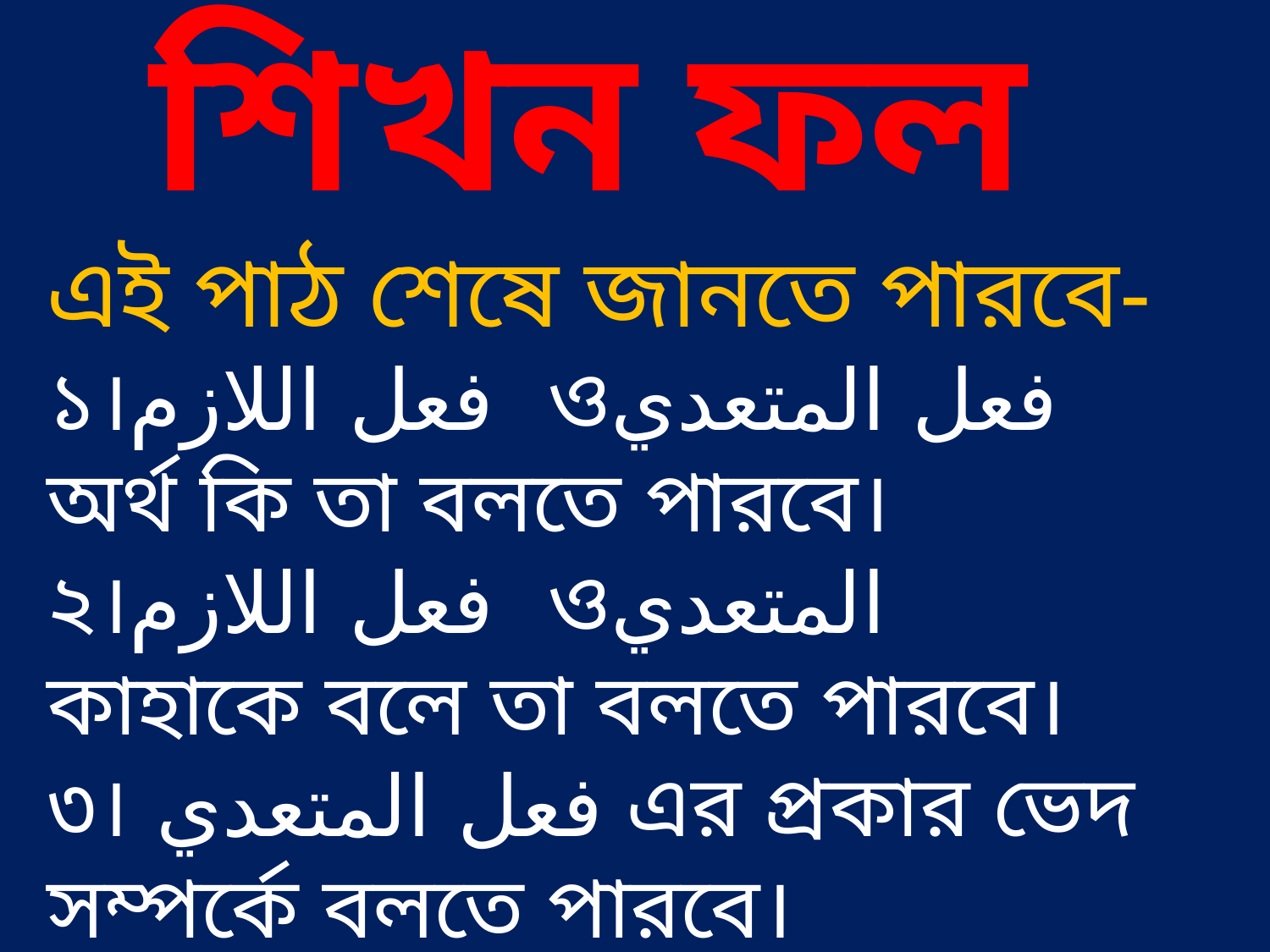

শিখন ফল
এই পাঠ শেষে জানতে পারবে-
১।فعل اللازم  ওفعل المتعدي   অর্থ কি তা বলতে পারবে।
২।فعل اللازم  ওالمتعدي  কাহাকে বলে তা বলতে পারবে।
৩। فعل المتعدي এর প্রকার ভেদ সম্পর্কে বলতে পারবে।